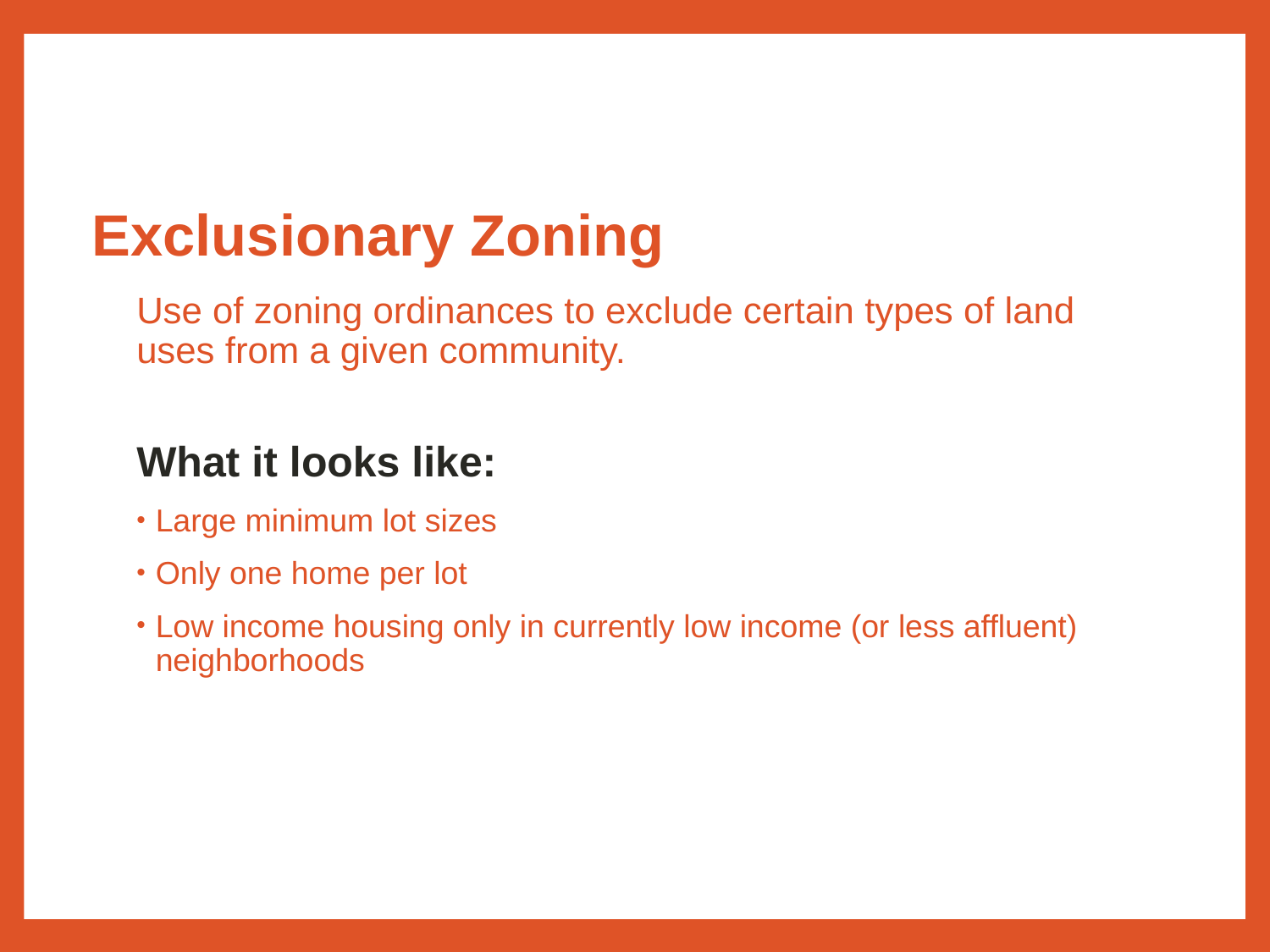

# Exclusionary Zoning
Use of zoning ordinances to exclude certain types of land uses from a given community.

What it looks like:
Large minimum lot sizes
Only one home per lot
Low income housing only in currently low income (or less affluent) neighborhoods